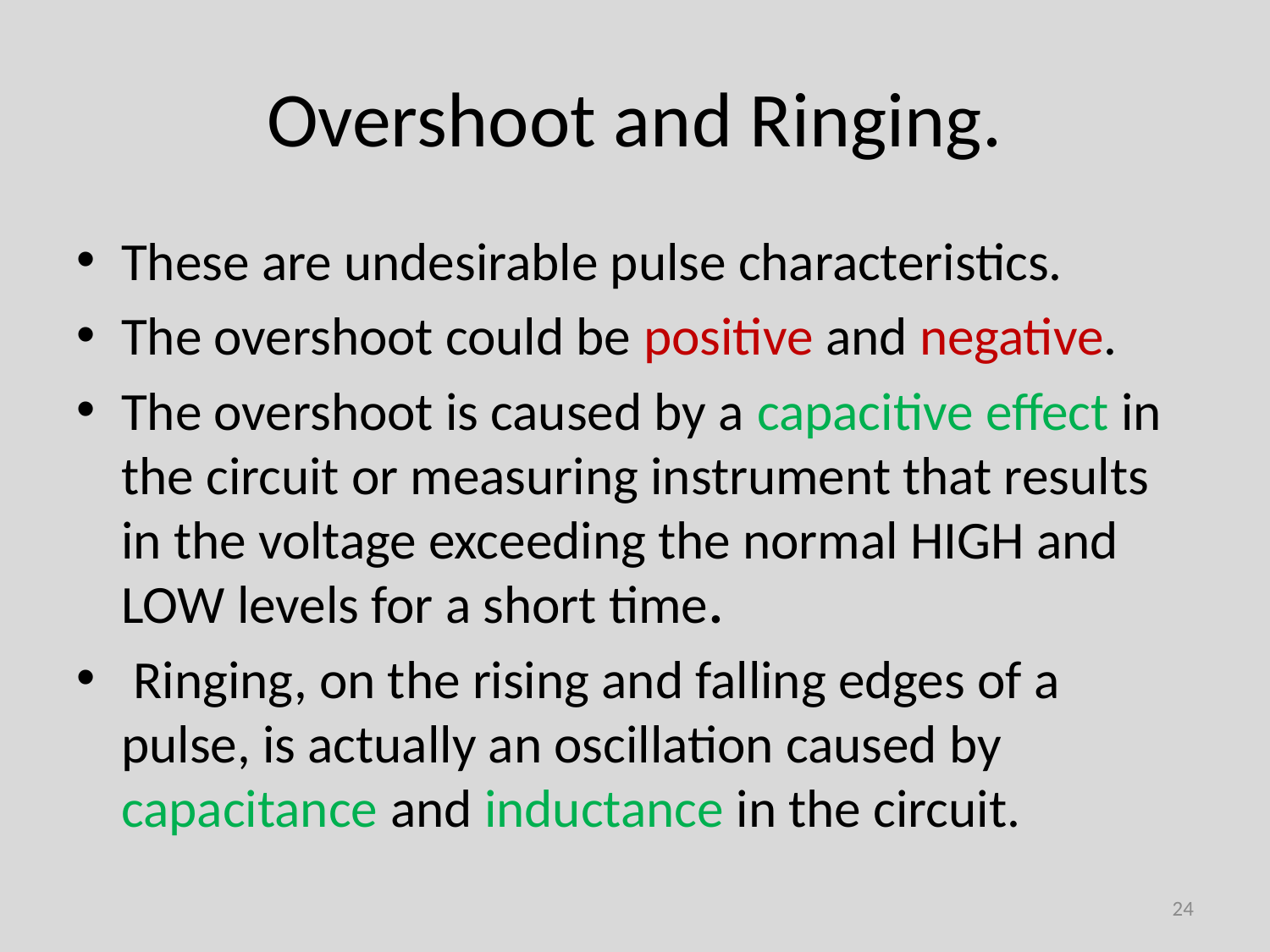

Overshoot and Ringing.
These are undesirable pulse characteristics.
The overshoot could be positive and negative.
The overshoot is caused by a capacitive effect in the circuit or measuring instrument that results in the voltage exceeding the normal HIGH and LOW levels for a short time.
 Ringing, on the rising and falling edges of a pulse, is actually an oscillation caused by capacitance and inductance in the circuit.

24